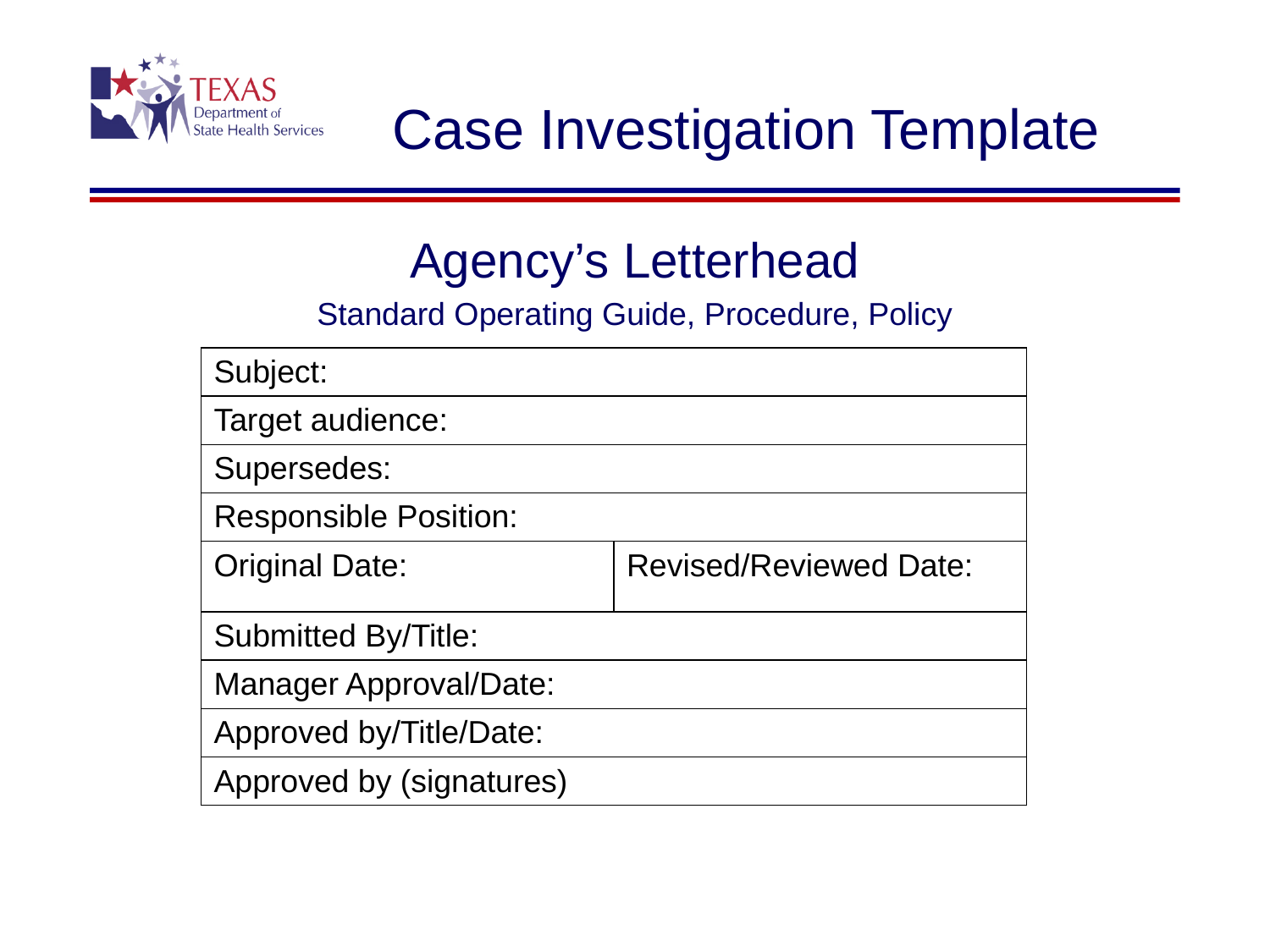

# Case Investigation Template
Agency’s Letterhead
Standard Operating Guide, Procedure, Policy

| Subject: |  |
| --- | --- |
| Target audience: |  |
| Supersedes: |  |
| Responsible Position: |  |
| Original Date: | Revised/Reviewed Date: |
| Submitted By/Title: |  |
| Manager Approval/Date: |  |
| Approved by/Title/Date: |  |
| Approved by (signatures) |  |